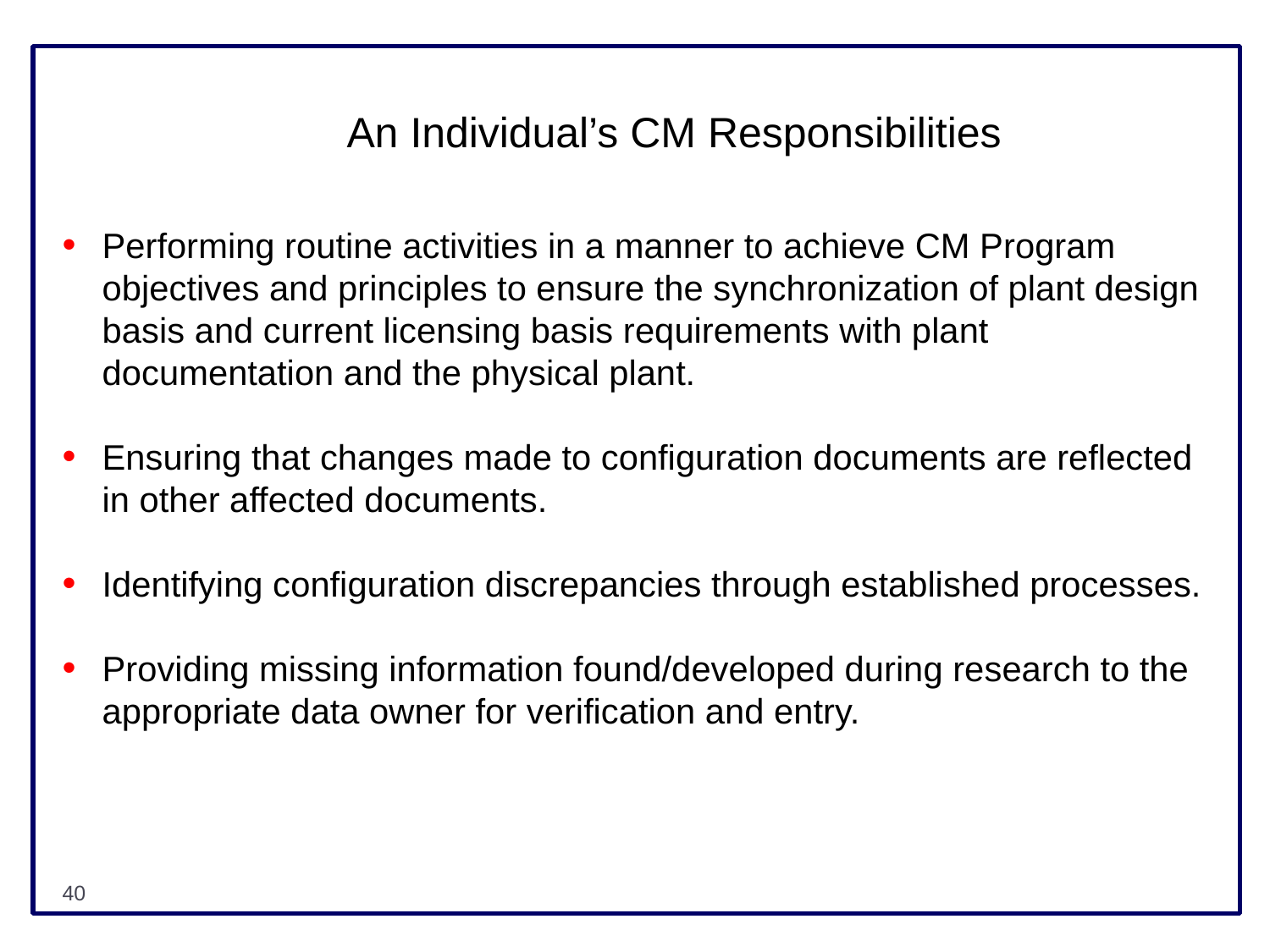

An Individual’s CM Responsibilities
Performing routine activities in a manner to achieve CM Program objectives and principles to ensure the synchronization of plant design basis and current licensing basis requirements with plant documentation and the physical plant.

Ensuring that changes made to configuration documents are reflected in other affected documents.

Identifying configuration discrepancies through established processes.

Providing missing information found/developed during research to the appropriate data owner for verification and entry.
40